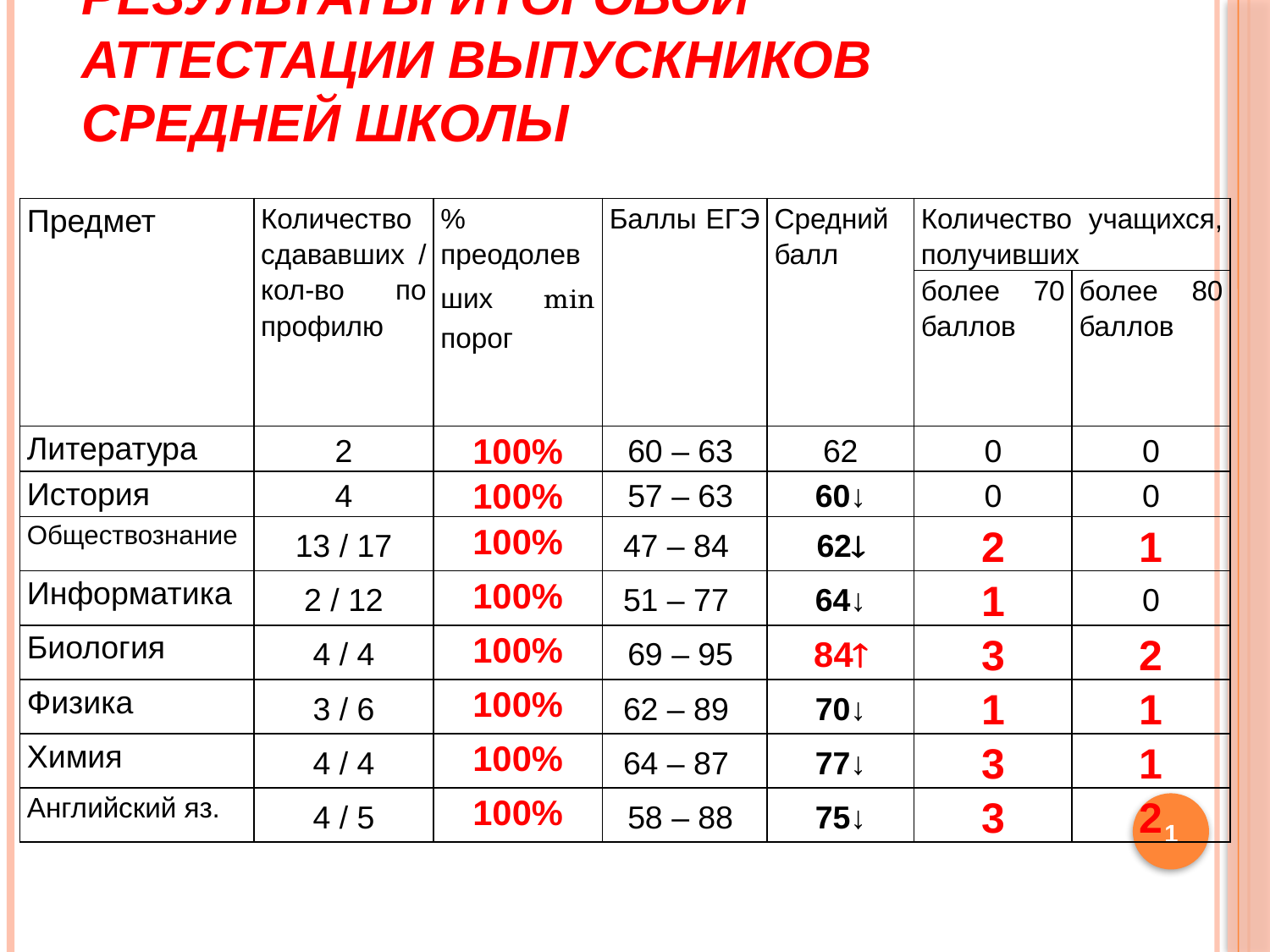

# Результаты итоговой аттестации выпускников средней школы
| Предмет | Количество сдававших / кол-во по профилю | % преодолевших min порог | Баллы ЕГЭ | Средний балл | Количество учащихся, получивших |  |
| --- | --- | --- | --- | --- | --- | --- |
|  |  |  |  |  | более 70 баллов | более 80 баллов |
| Литература | 2 | 100% | 60 – 63 | 62 | 0 | 0 |
| История | 4 | 100% | 57 – 63 | 60↓ | 0 | 0 |
| Обществознание | 13 / 17 | 100% | 47 – 84 | 62↓ | 2 | 1 |
| Информатика | 2 / 12 | 100% | 51 – 77 | 64↓ | 1 | 0 |
| Биология | 4 / 4 | 100% | 69 – 95 | 84↑ | 3 | 2 |
| Физика | 3 / 6 | 100% | 62 – 89 | 70↓ | 1 | 1 |
| Химия | 4 / 4 | 100% | 64 – 87 | 77↓ | 3 | 1 |
| Английский яз. | 4 / 5 | 100% | 58 – 88 | 75↓ | 3 | 2 |
1